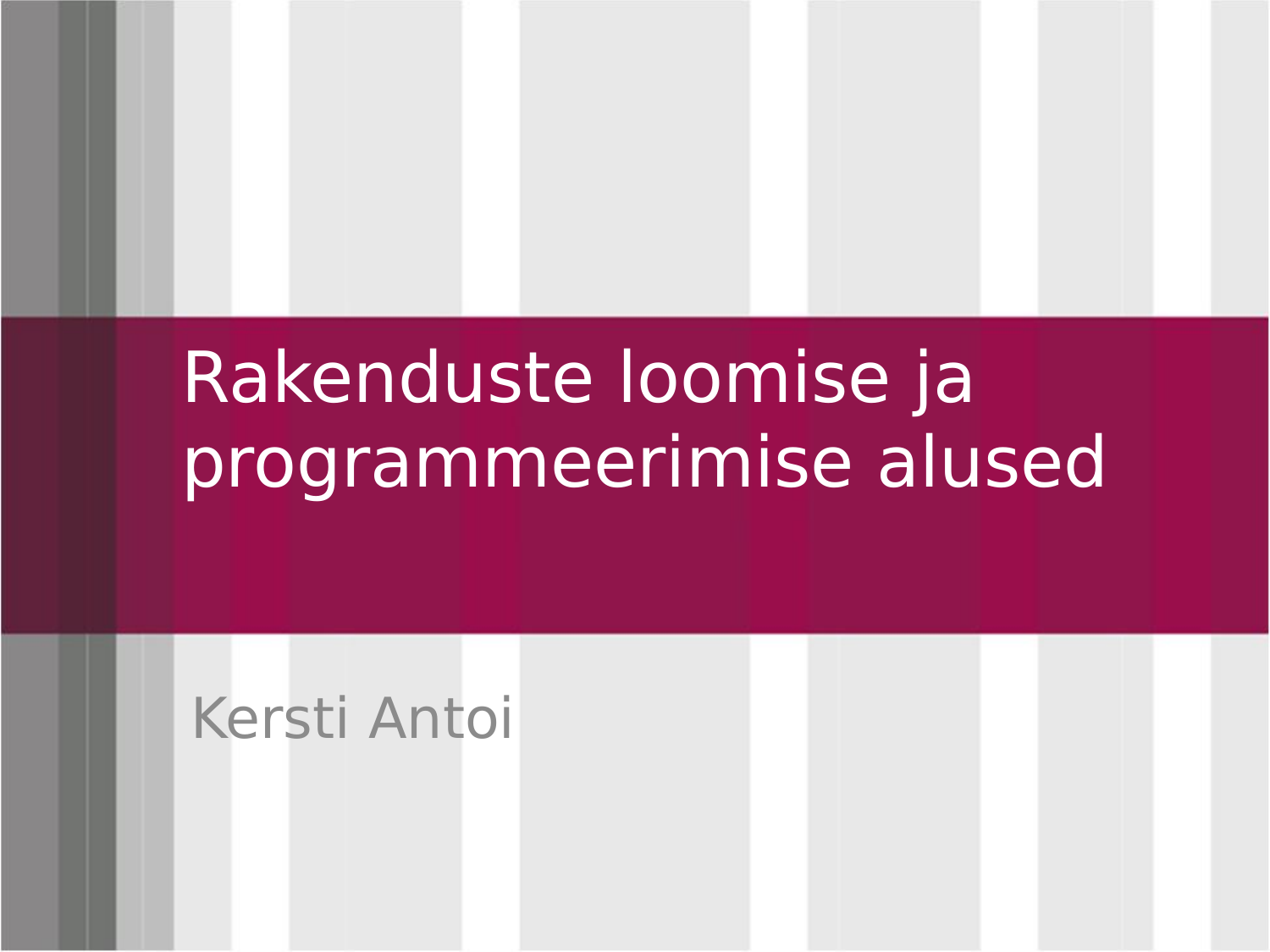

# Rakenduste loomise ja programmeerimise alused
Kersti Antoi